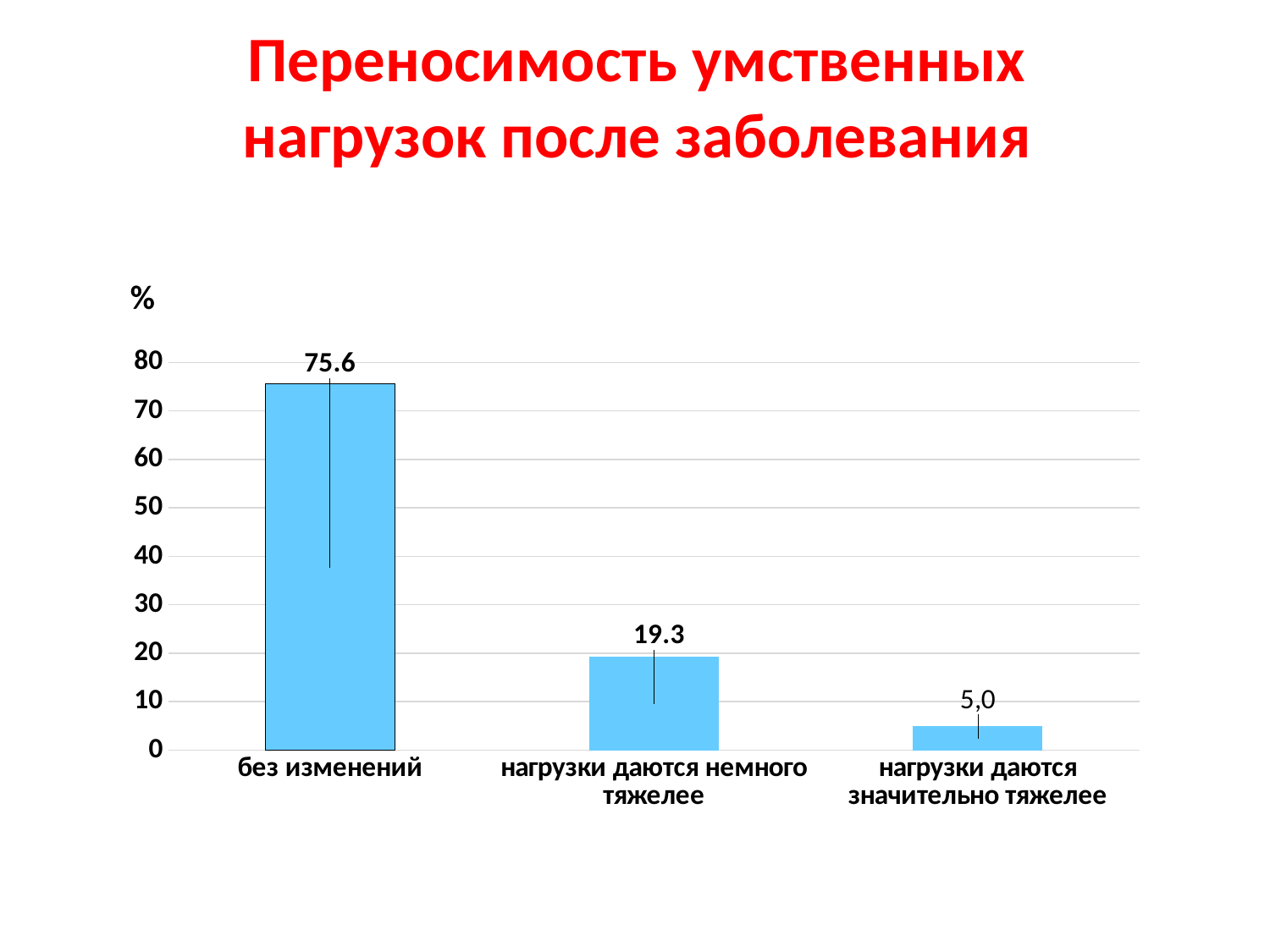

# Переносимость умственных нагрузок после заболевания

### Chart: %

| Category | Ряд 1 |
|---|---|
| без изменений | 75.6 |
| нагрузки даются немного тяжелее | 19.3 |
| нагрузки даются значительно тяжелее | 5.0 |